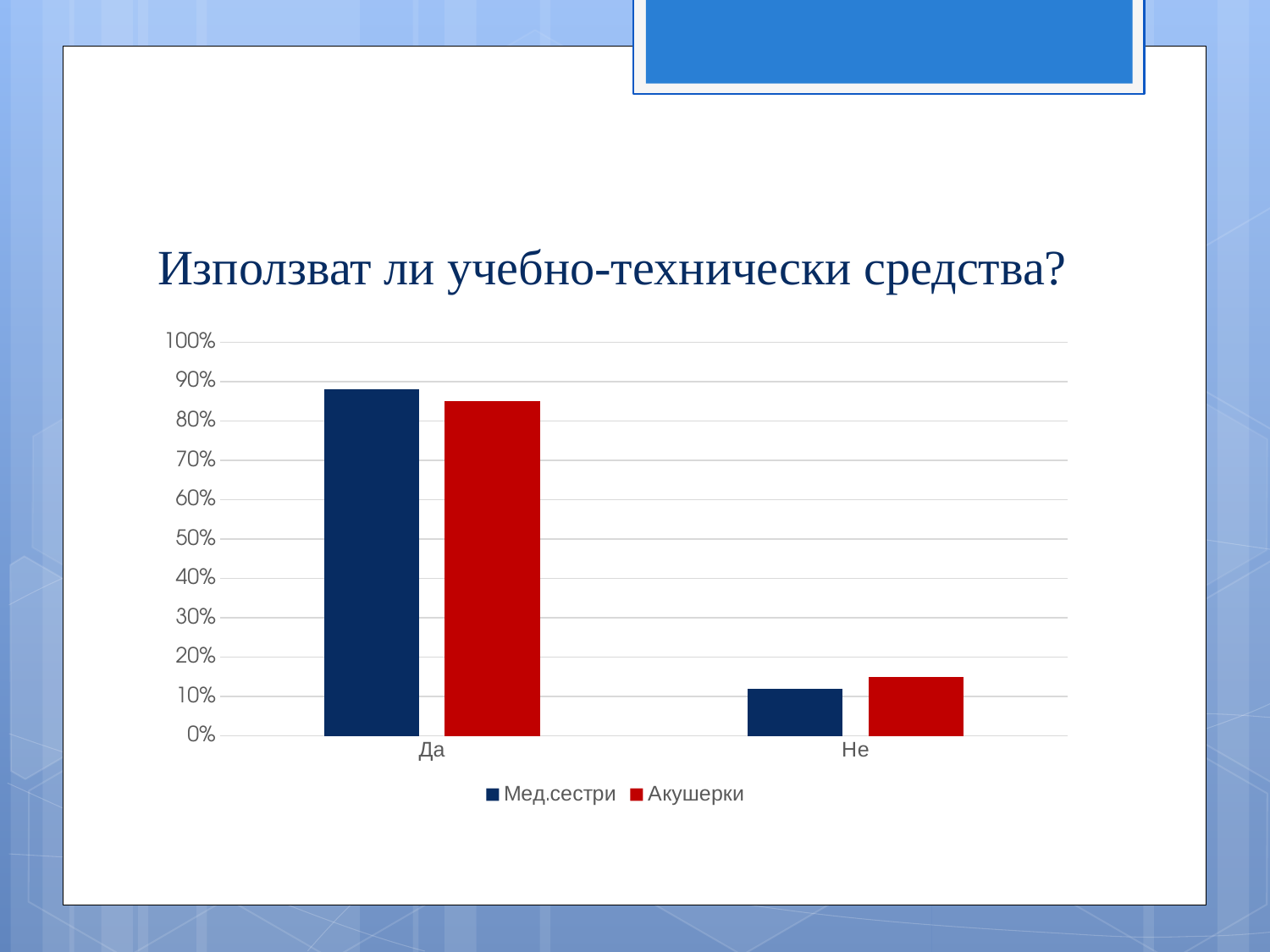

# Използват ли учебно-технически средства?

### Chart

| Category | Мед.сестри | Акушерки |
|---|---|---|
| Да | 0.88 | 0.85 |
| Не | 0.12 | 0.15 |